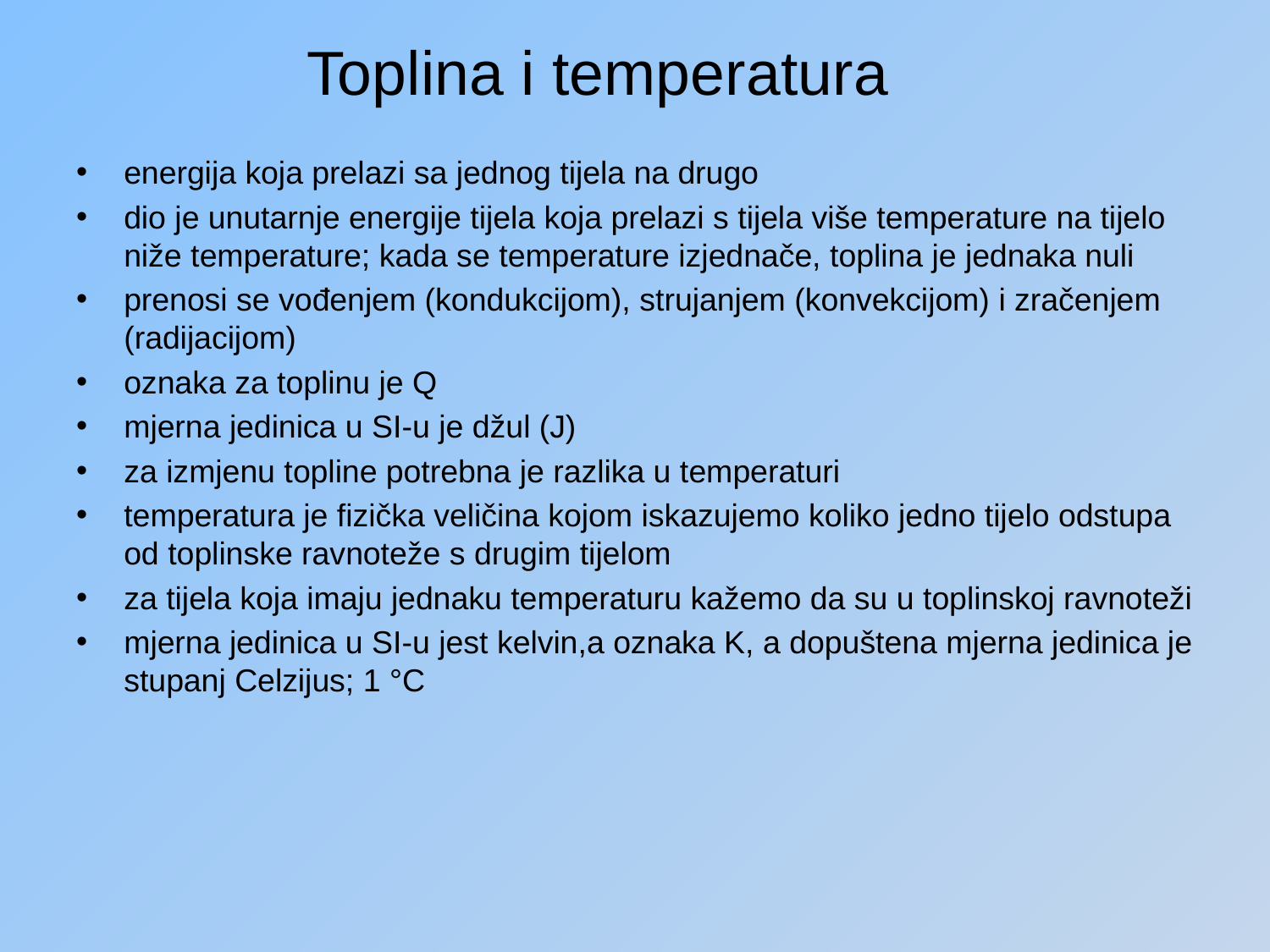

# Toplina i temperatura
energija koja prelazi sa jednog tijela na drugo
dio je unutarnje energije tijela koja prelazi s tijela više temperature na tijelo niže temperature; kada se temperature izjednače, toplina je jednaka nuli
prenosi se vođenjem (kondukcijom), strujanjem (konvekcijom) i zračenjem (radijacijom)
oznaka za toplinu je Q
mjerna jedinica u SI-u je džul (J)
za izmjenu topline potrebna je razlika u temperaturi
temperatura je fizička veličina kojom iskazujemo koliko jedno tijelo odstupa od toplinske ravnoteže s drugim tijelom
za tijela koja imaju jednaku temperaturu kažemo da su u toplinskoj ravnoteži
mjerna jedinica u SI-u jest kelvin,a oznaka K, a dopuštena mjerna jedinica je stupanj Celzijus; 1 °C